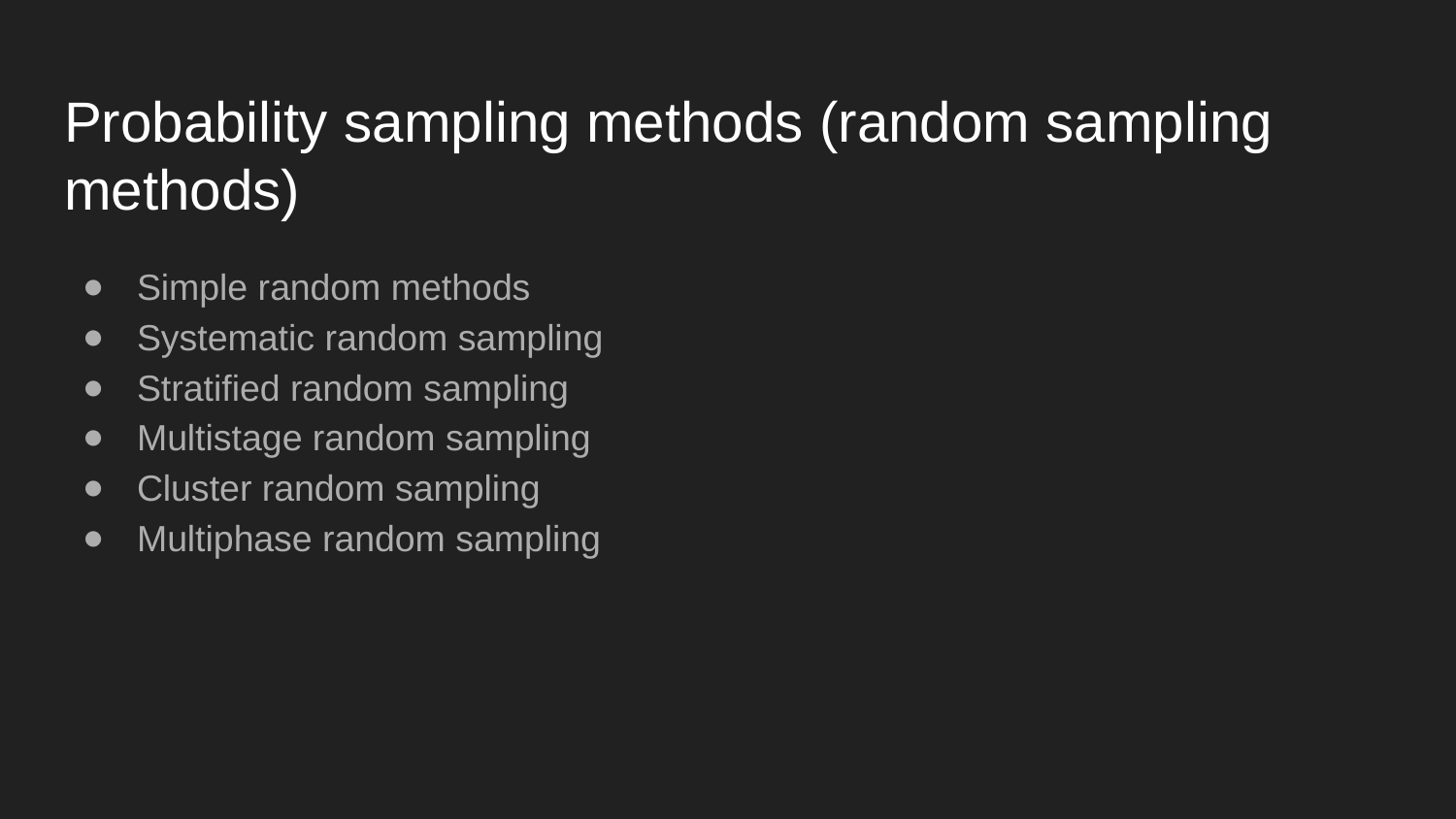

# Probability sampling methods (random sampling methods)
Simple random methods
Systematic random sampling
Stratified random sampling
Multistage random sampling
Cluster random sampling
Multiphase random sampling